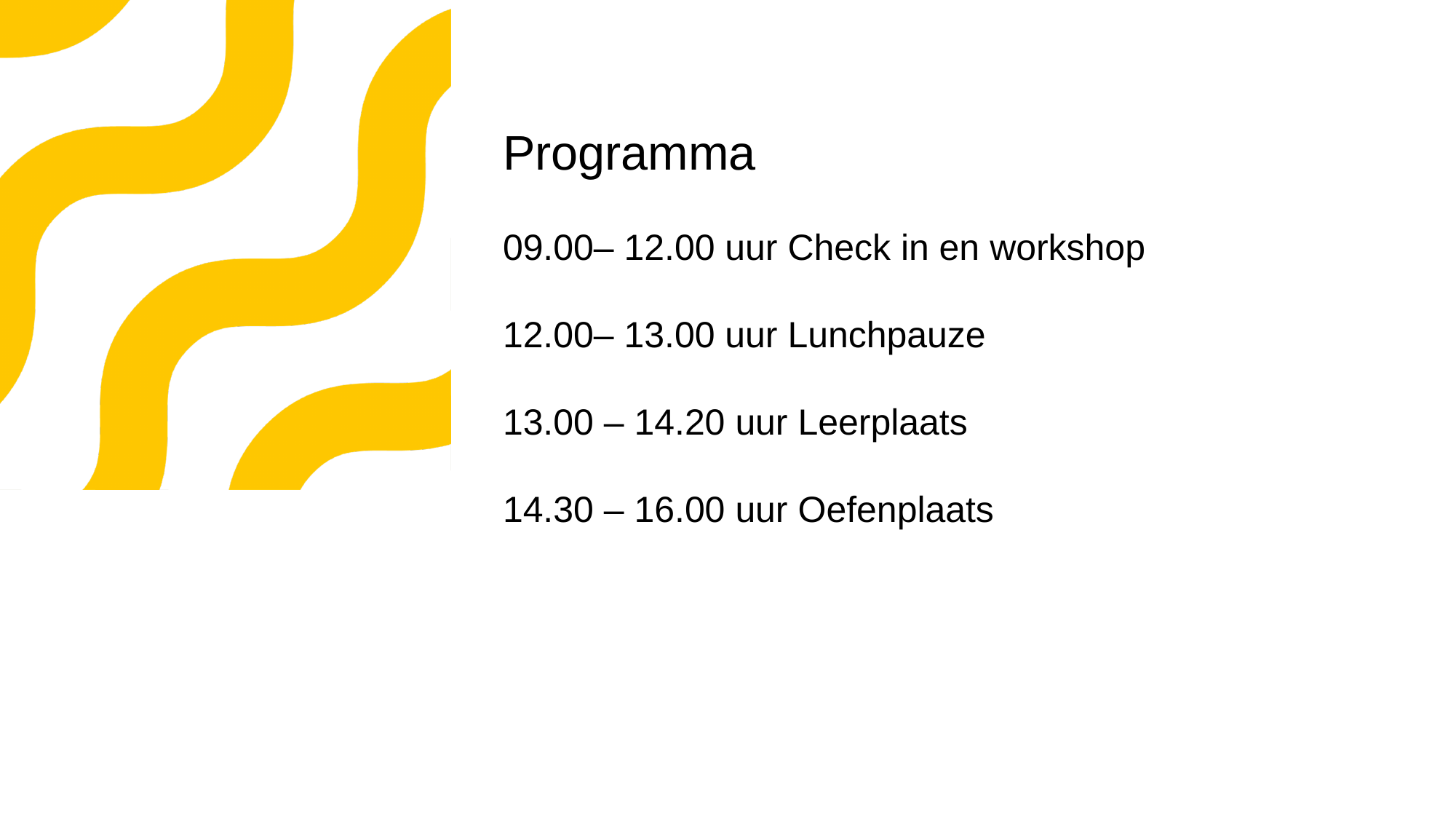

Programma
09.00– 12.00 uur Check in en workshop
12.00– 13.00 uur Lunchpauze
13.00 – 14.20 uur Leerplaats
14.30 – 16.00 uur Oefenplaats